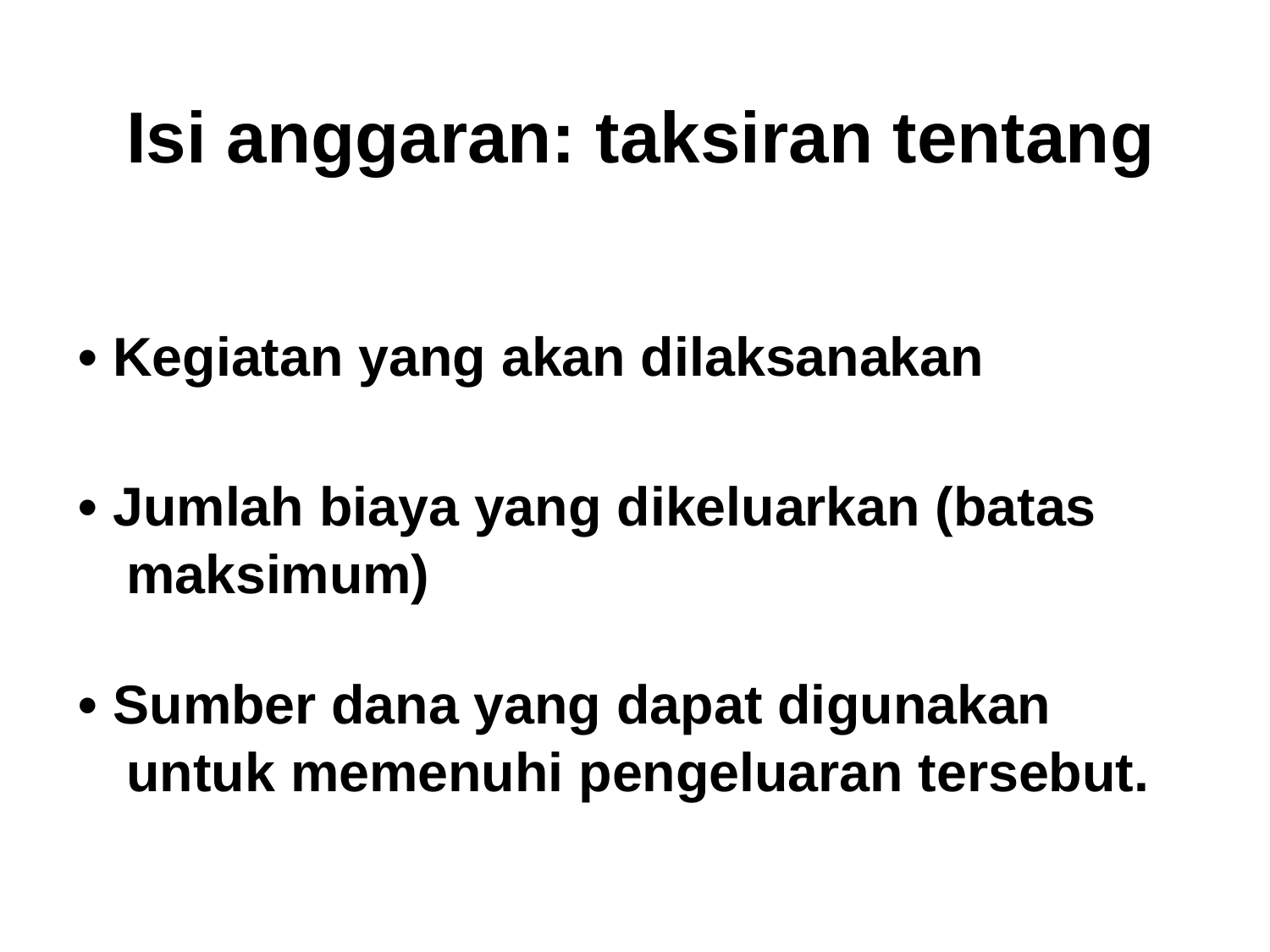

Isi anggaran: taksiran tentang
• Kegiatan yang akan dilaksanakan
• Jumlah biaya yang dikeluarkan (batas maksimum)
• Sumber dana yang dapat digunakan untuk memenuhi pengeluaran tersebut.